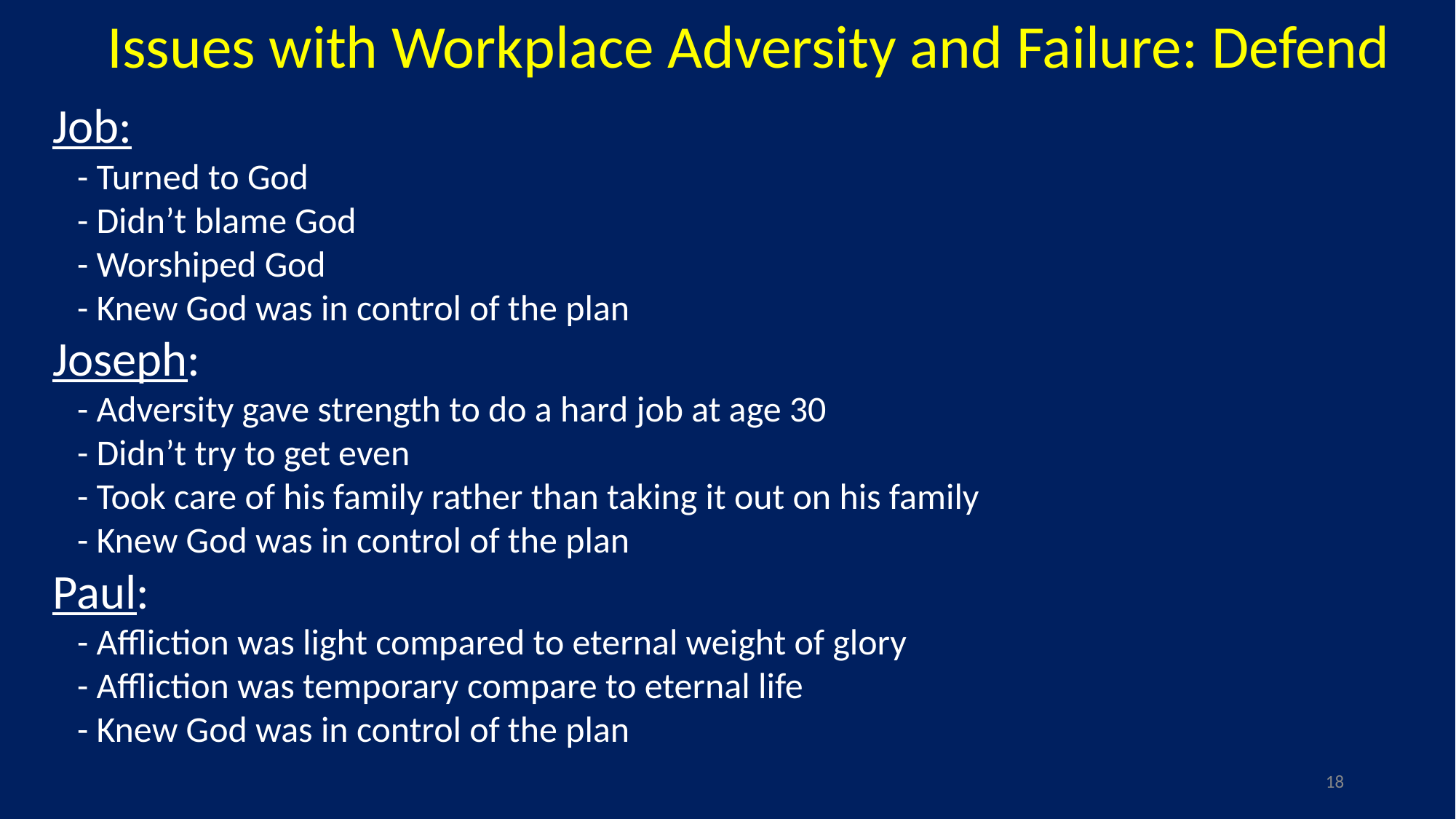

Issues with Workplace Adversity and Failure: Defend

Job:
   - Turned to God
   - Didn’t blame God
   - Worshiped God
   - Knew God was in control of the plan
Joseph:
   - Adversity gave strength to do a hard job at age 30
   - Didn’t try to get even
   - Took care of his family rather than taking it out on his family
   - Knew God was in control of the plan
Paul:
   - Affliction was light compared to eternal weight of glory
   - Affliction was temporary compare to eternal life
   - Knew God was in control of the plan

18